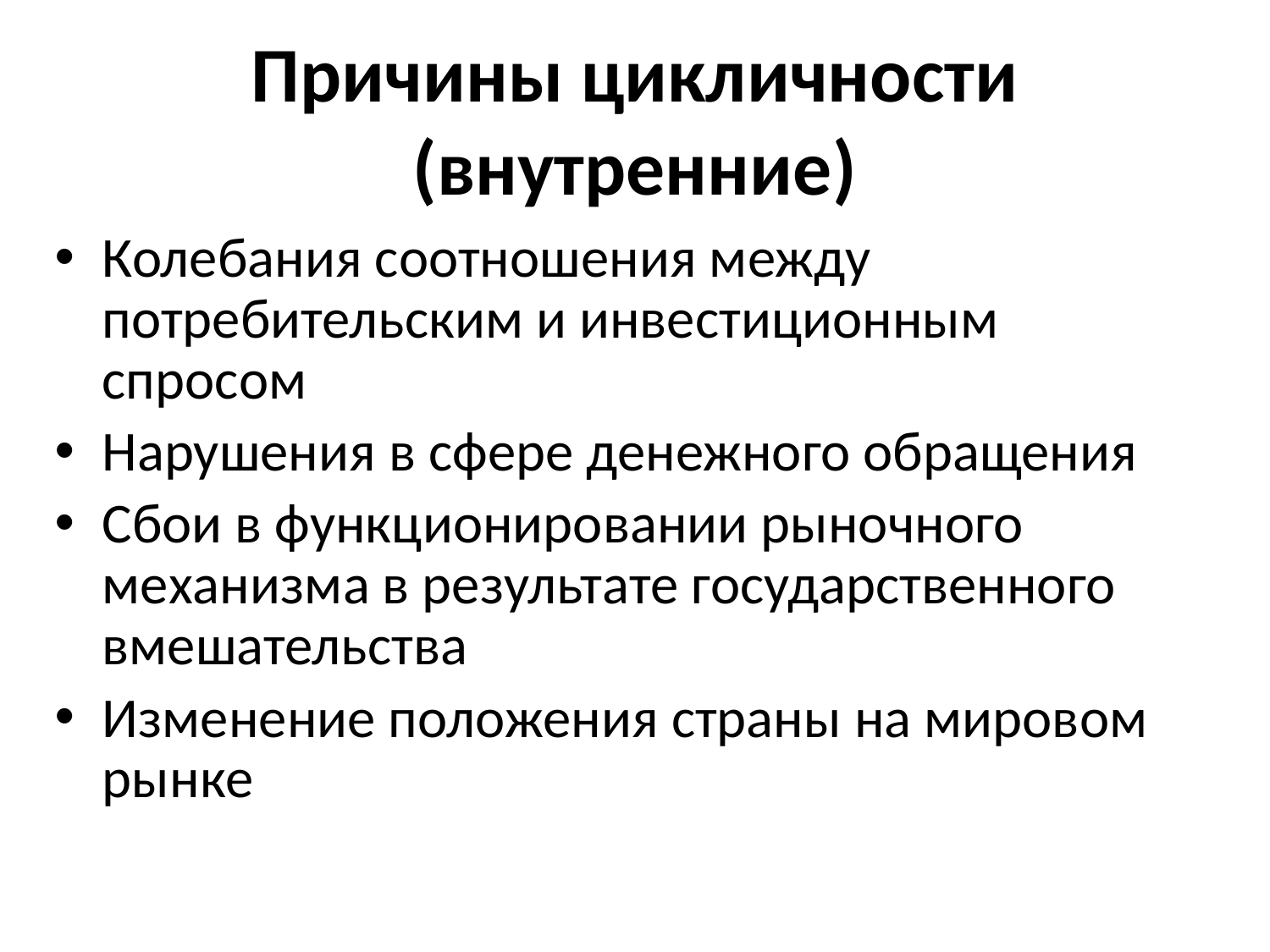

# Причины цикличности (внутренние)
Колебания соотношения между потребительским и инвестиционным спросом
Нарушения в сфере денежного обращения
Сбои в функционировании рыночного механизма в результате государственного вмешательства
Изменение положения страны на мировом рынке